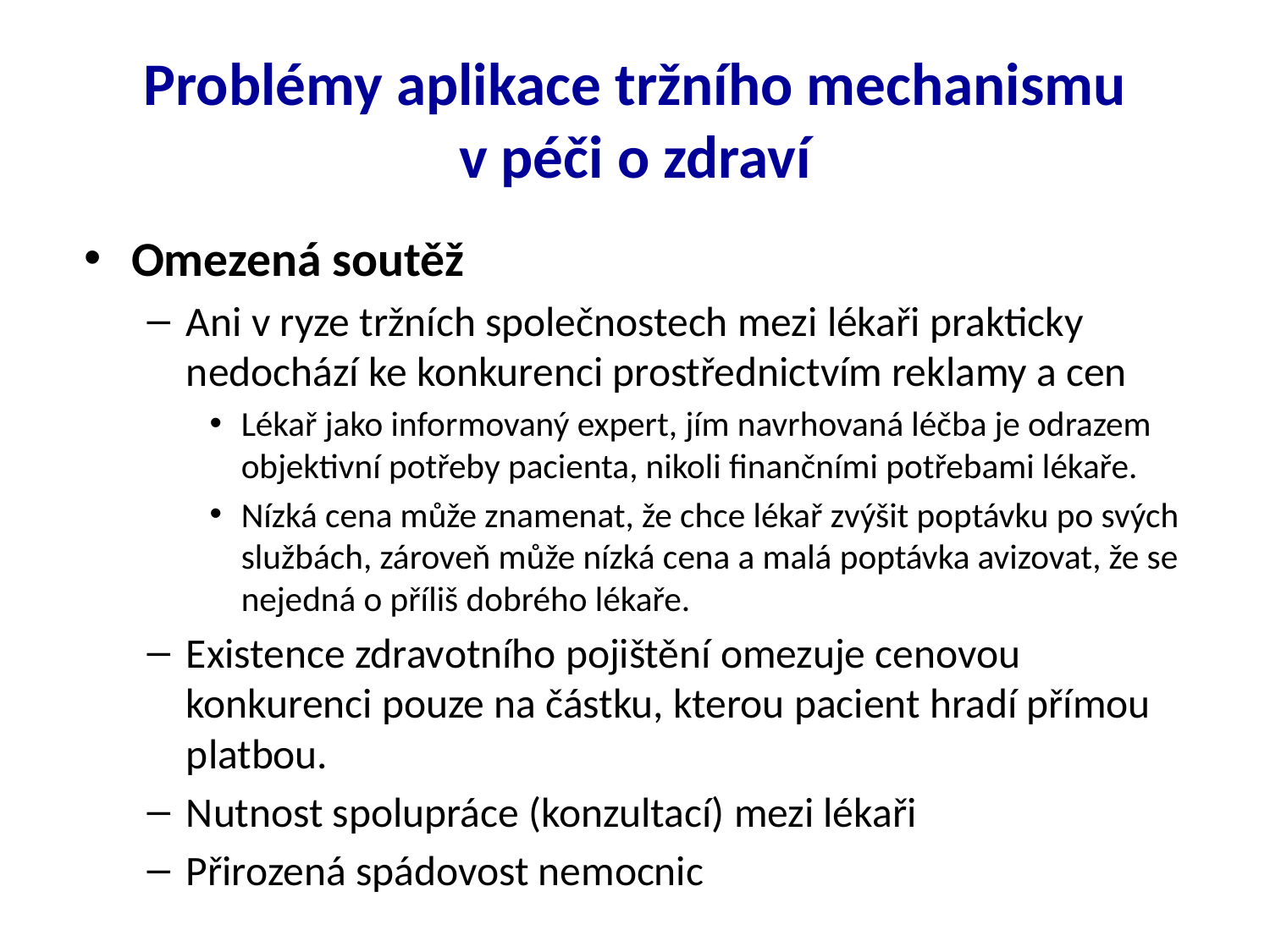

# Problémy aplikace tržního mechanismu v péči o zdraví

Omezená soutěž
Ani v ryze tržních společnostech mezi lékaři prakticky nedochází ke konkurenci prostřednictvím reklamy a cen
Lékař jako informovaný expert, jím navrhovaná léčba je odrazem objektivní potřeby pacienta, nikoli finančními potřebami lékaře.
Nízká cena může znamenat, že chce lékař zvýšit poptávku po svých službách, zároveň může nízká cena a malá poptávka avizovat, že se nejedná o příliš dobrého lékaře.
Existence zdravotního pojištění omezuje cenovou konkurenci pouze na částku, kterou pacient hradí přímou platbou.
Nutnost spolupráce (konzultací) mezi lékaři
Přirozená spádovost nemocnic